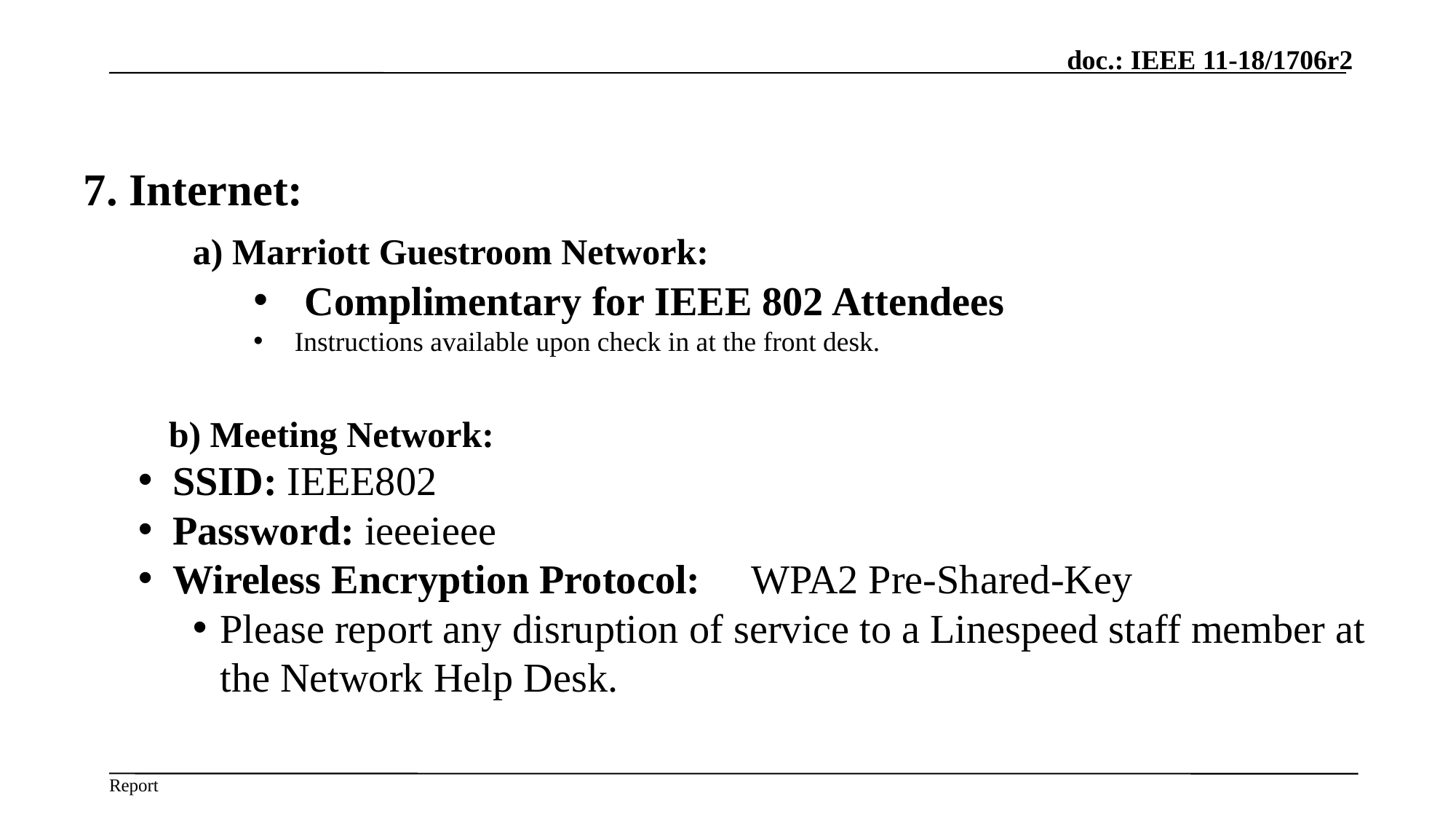

7. Internet:
	a) Marriott Guestroom Network:
Complimentary for IEEE 802 Attendees
Instructions available upon check in at the front desk.

b) Meeting Network:
SSID: IEEE802
Password: ieeeieee
Wireless Encryption Protocol:     WPA2 Pre-Shared-Key
Please report any disruption of service to a Linespeed staff member at the Network Help Desk.